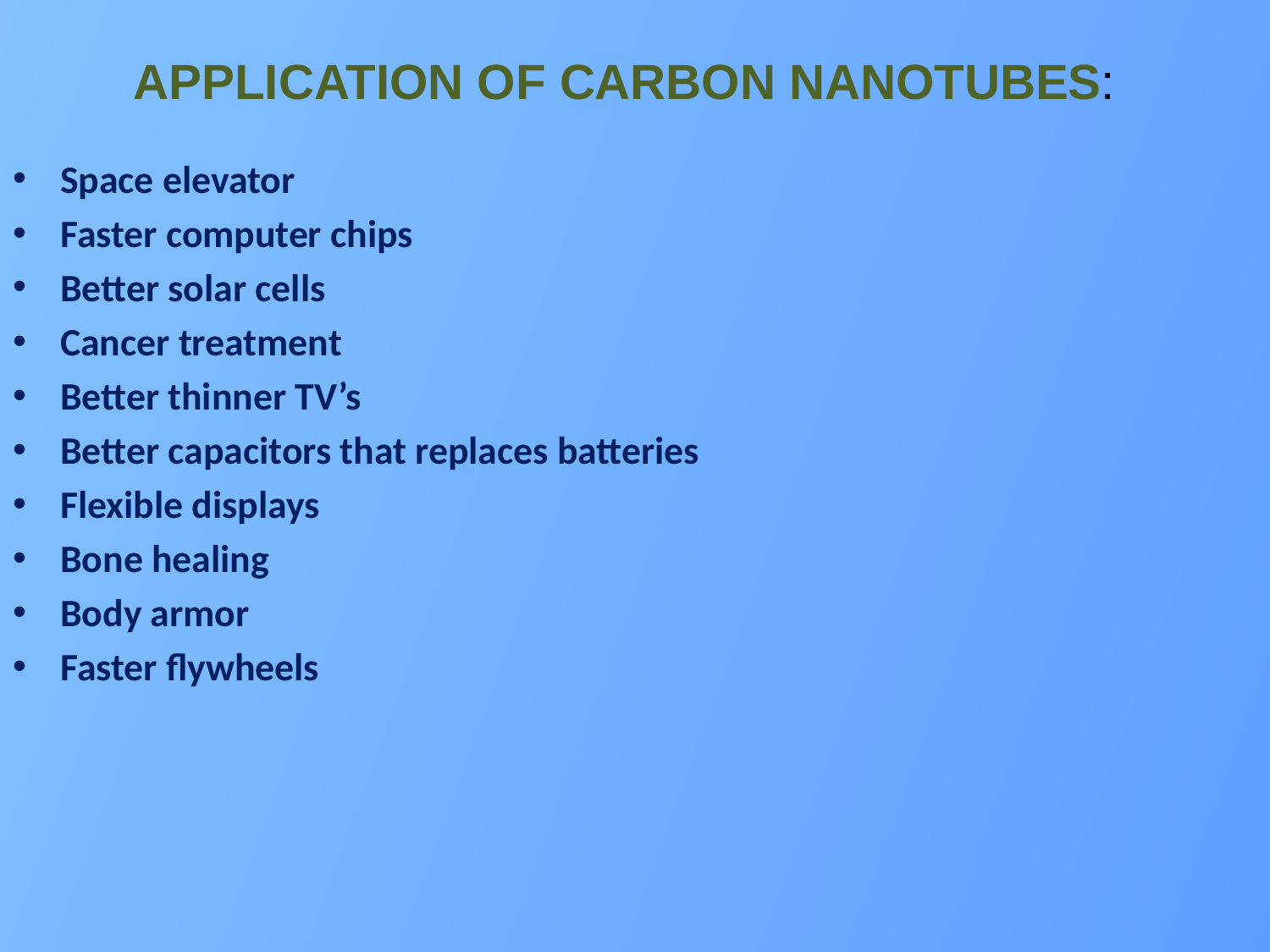

# APPLICATION OF CARBON NANOTUBES:
Space elevator
Faster computer chips
Better solar cells
Cancer treatment
Better thinner TV’s
Better capacitors that replaces batteries
Flexible displays
Bone healing
Body armor
Faster flywheels